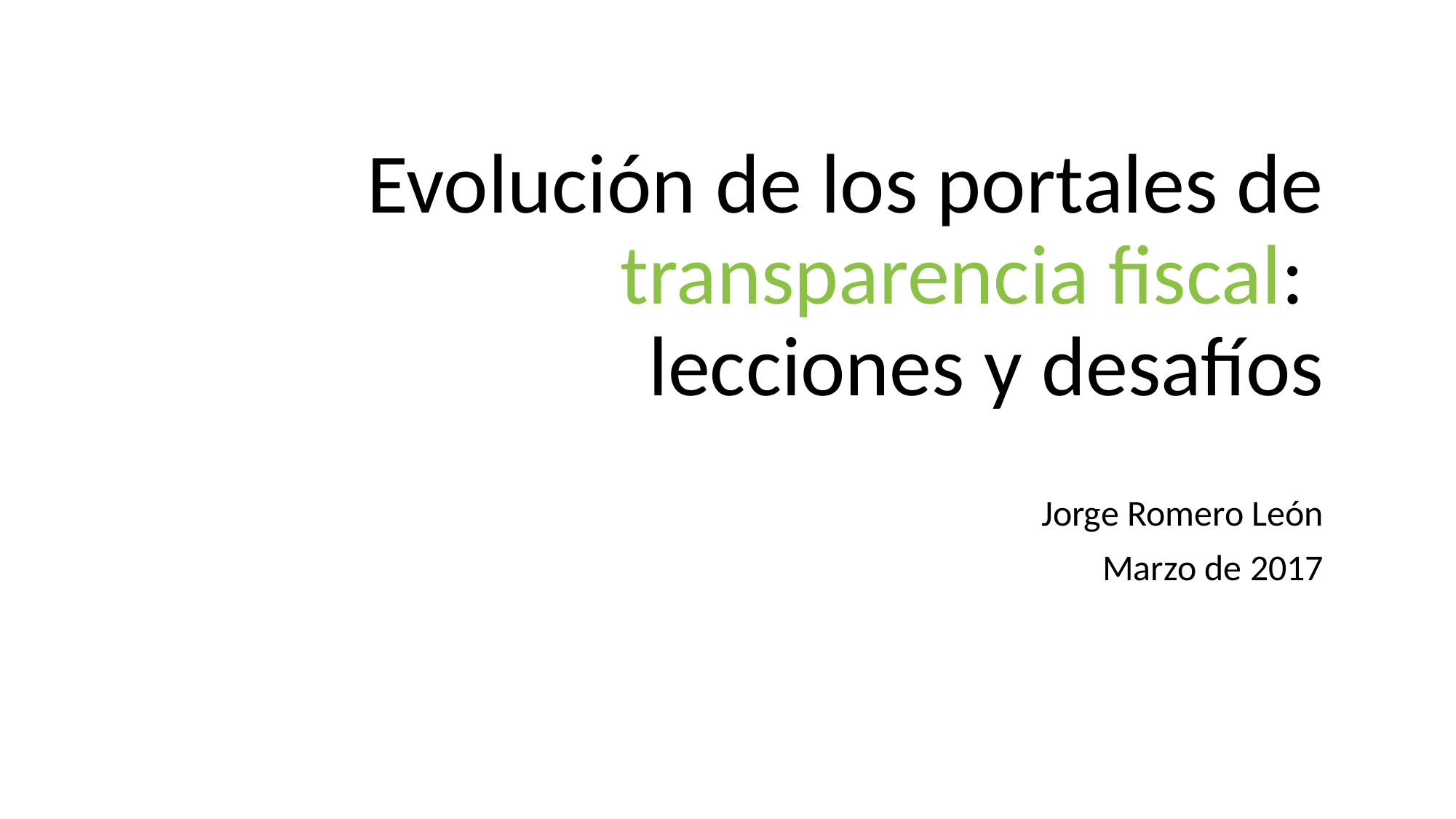

# Evolución de los portales de transparencia fiscal: lecciones y desafíos

Jorge Romero León
Marzo de 2017